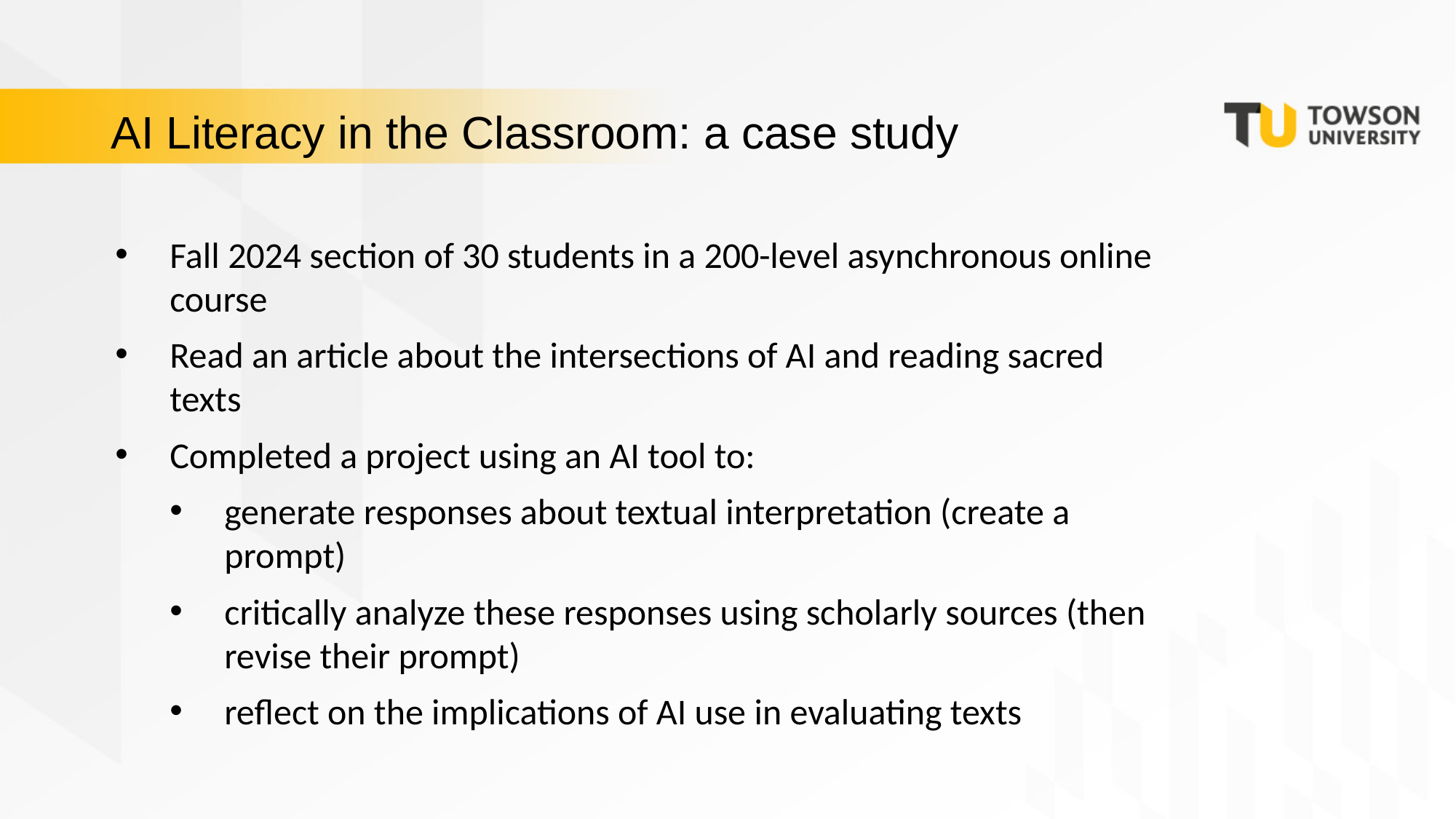

# AI Literacy in the Classroom: a case study

Fall 2024 section of 30 students in a 200-level asynchronous online course
Read an article about the intersections of AI and reading sacred texts
Completed a project using an AI tool to:
generate responses about textual interpretation (create a prompt)
critically analyze these responses using scholarly sources (then revise their prompt)
reflect on the implications of AI use in evaluating texts